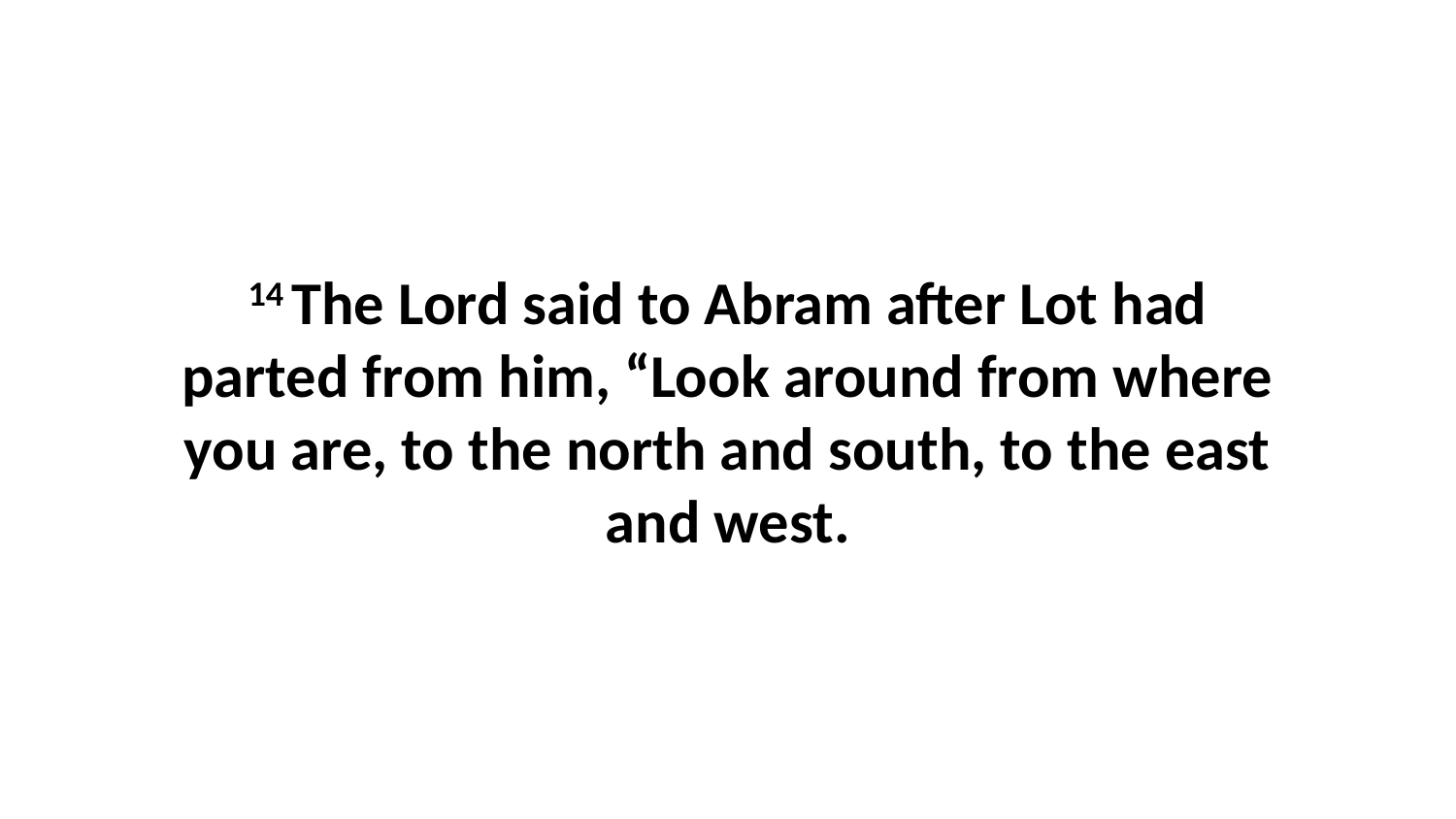

14 The Lord said to Abram after Lot had parted from him, “Look around from where you are, to the north and south, to the east and west.